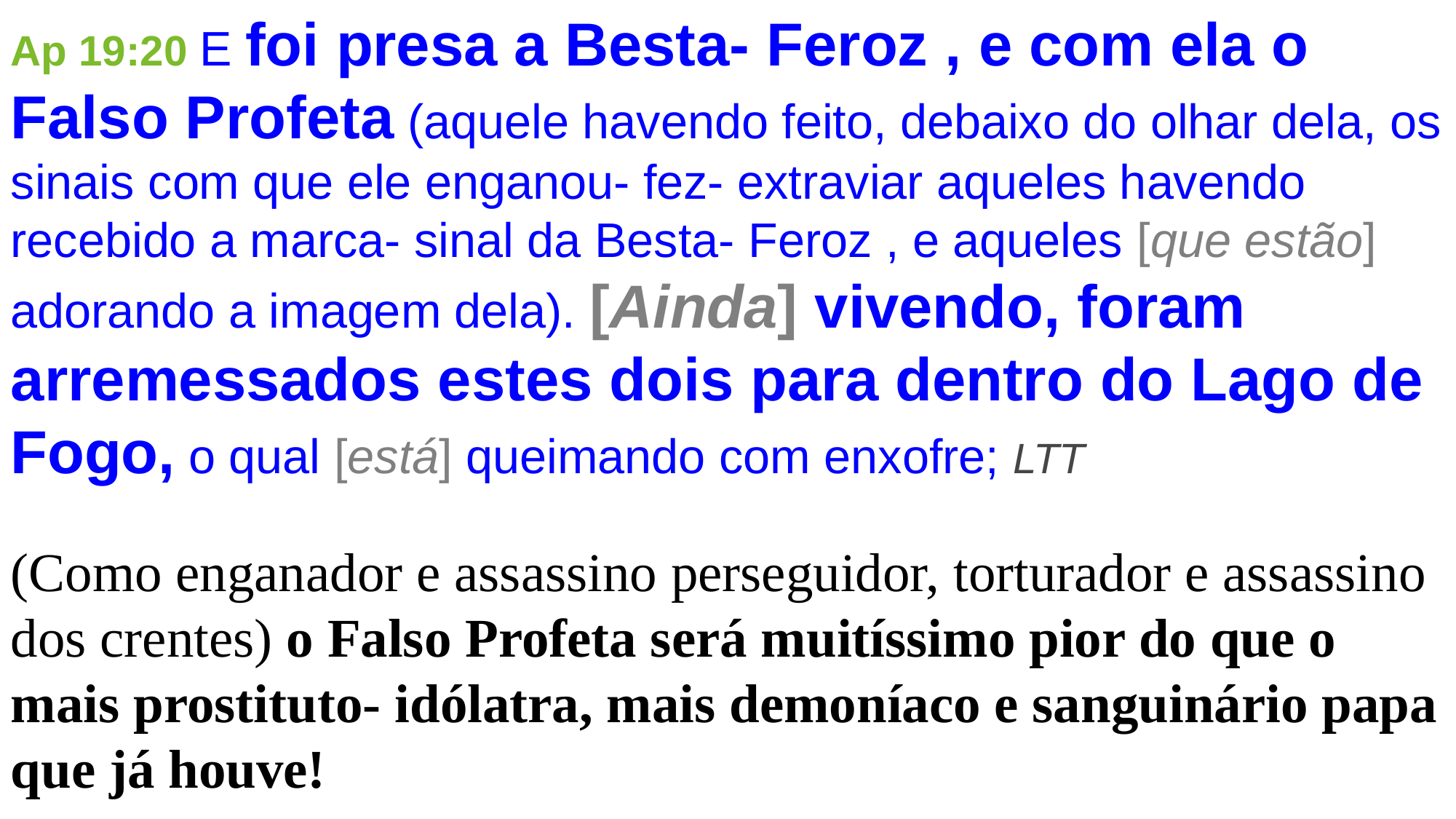

Ap 19:20 E foi presa a Besta- Feroz , e com ela o Falso Profeta (aquele havendo feito, debaixo do olhar dela, os sinais com que ele enganou- fez- extraviar aqueles havendo recebido a marca- sinal da Besta- Feroz , e aqueles [que estão] adorando a imagem dela). [Ainda] vivendo, foram arremessados estes dois para dentro do Lago de Fogo, o qual [está] queimando com enxofre; LTT
(Como enganador e assassino perseguidor, torturador e assassino dos crentes) o Falso Profeta será muitíssimo pior do que o mais prostituto- idólatra, mais demoníaco e sanguinário papa que já houve!